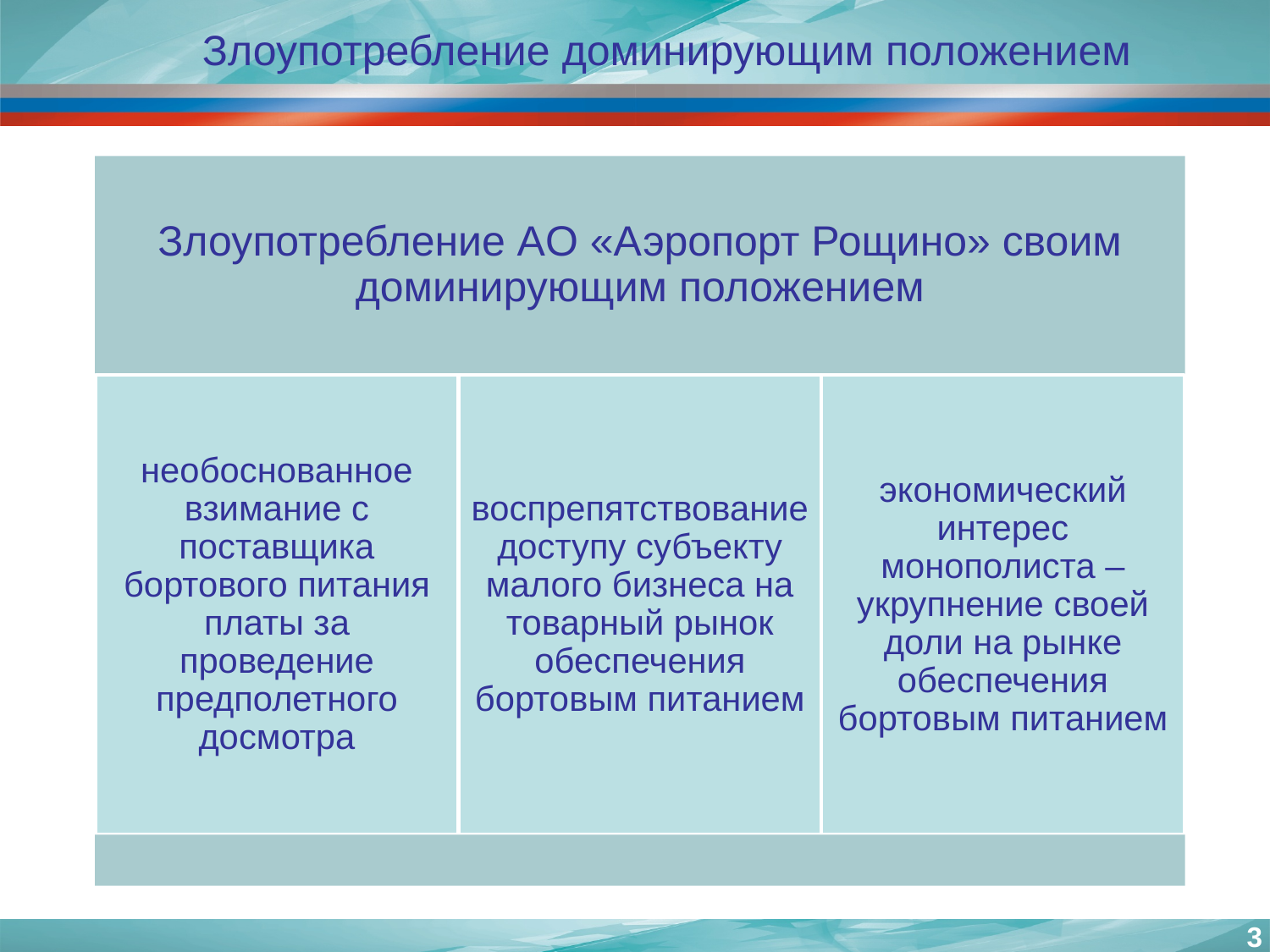

Злоупотребление доминирующим положением
Злоупотребление АО «Аэропорт Рощино» своим доминирующим положением
необоснованное взимание с поставщика бортового питания платы за проведение предполетного досмотра
воспрепятствование доступу субъекту малого бизнеса на товарный рынок обеспечения бортовым питанием
экономический интерес монополиста – укрупнение своей доли на рынке обеспечения бортовым питанием
3